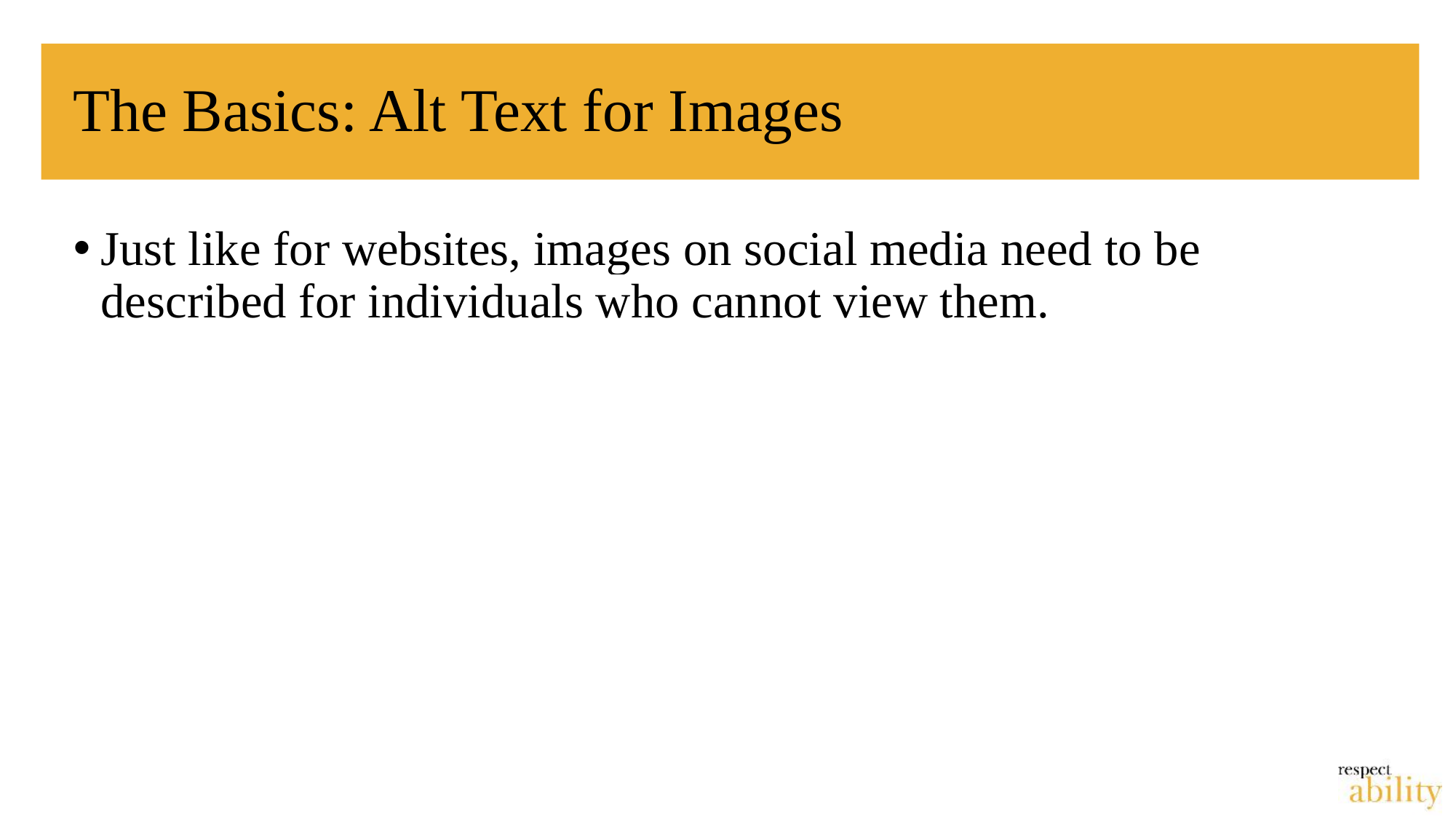

# The Basics: Alt Text for Images
Just like for websites, images on social media need to be described for individuals who cannot view them.